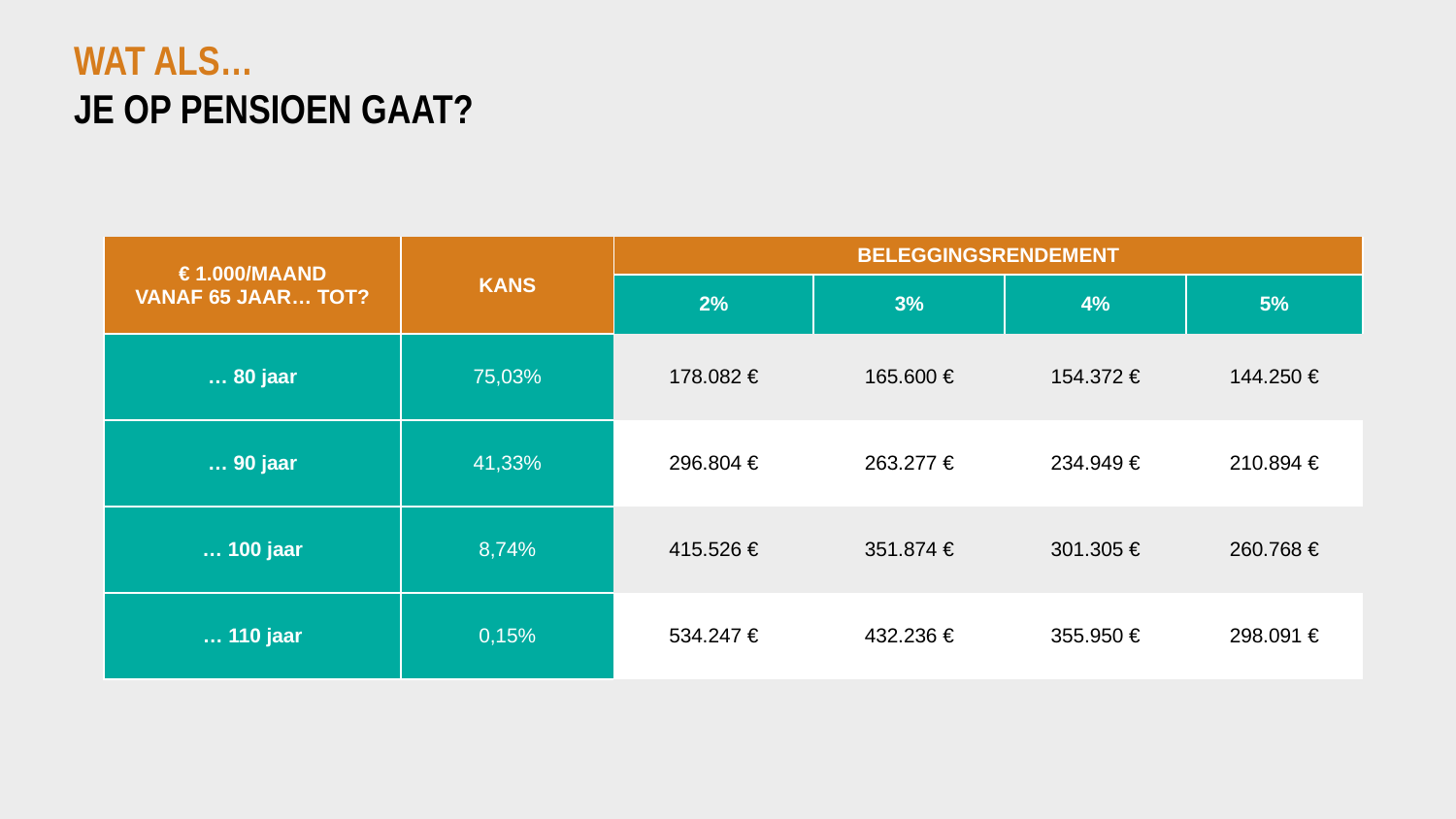

# Wat als… je op pensioen gaat?

| € 1.000/MAAND VANAF 65 JAAR… TOT? | KANS | BELEGGINGSRENDEMENT |  |  |  |
| --- | --- | --- | --- | --- | --- |
|  |  | 2% | 3% | 4% | 5% |
| … 80 jaar | 75,03% | 178.082 € | 165.600 € | 154.372 € | 144.250 € |
| … 90 jaar | 41,33% | 296.804 € | 263.277 € | 234.949 € | 210.894 € |
| … 100 jaar | 8,74% | 415.526 € | 351.874 € | 301.305 € | 260.768 € |
| … 110 jaar | 0,15% | 534.247 € | 432.236 € | 355.950 € | 298.091 € |